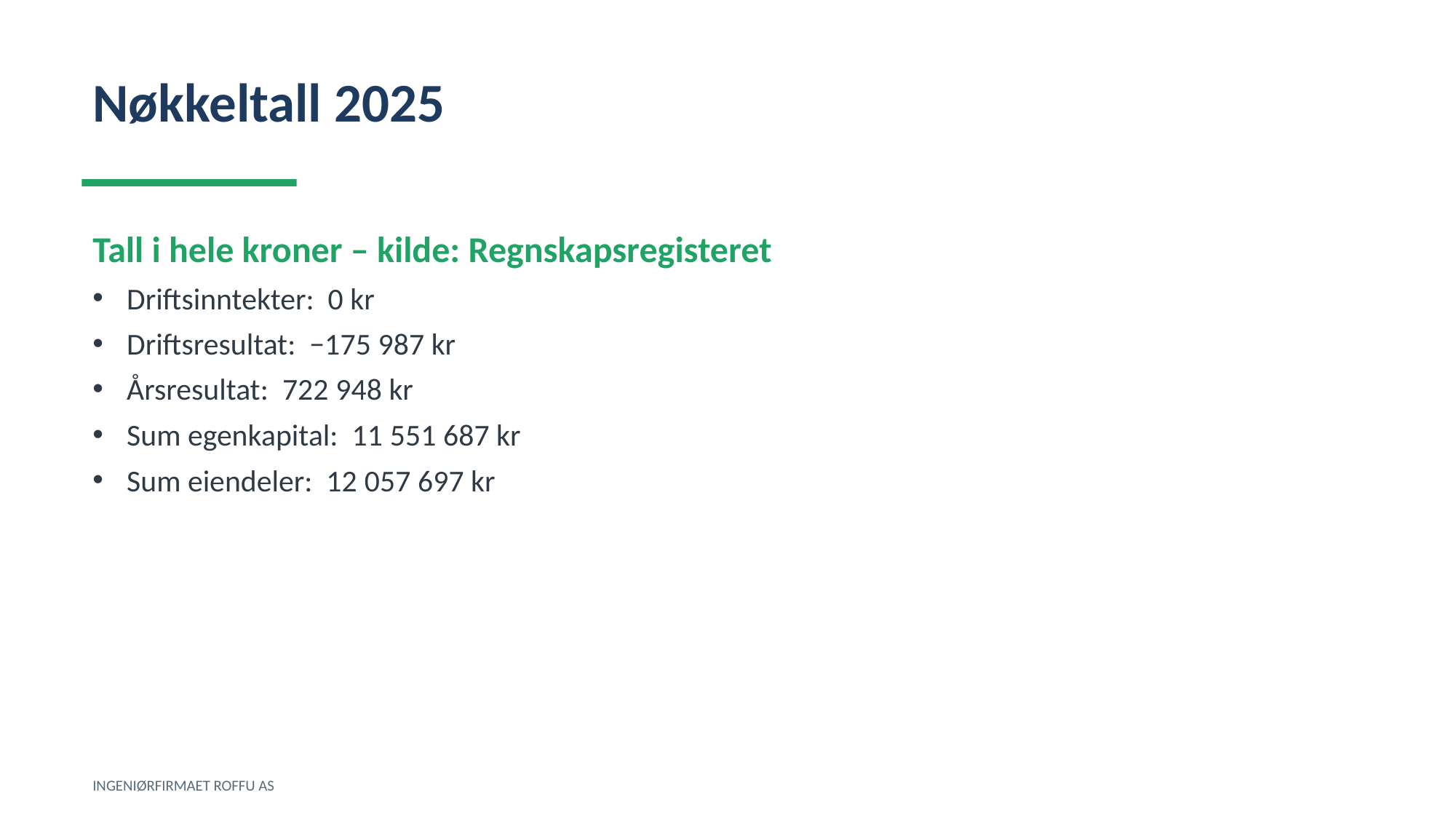

Nøkkeltall 2025

Tall i hele kroner – kilde: Regnskapsregisteret
Driftsinntekter:  0 kr
Driftsresultat:  −175 987 kr
Årsresultat:  722 948 kr
Sum egenkapital:  11 551 687 kr
Sum eiendeler:  12 057 697 kr
INGENIØRFIRMAET ROFFU AS